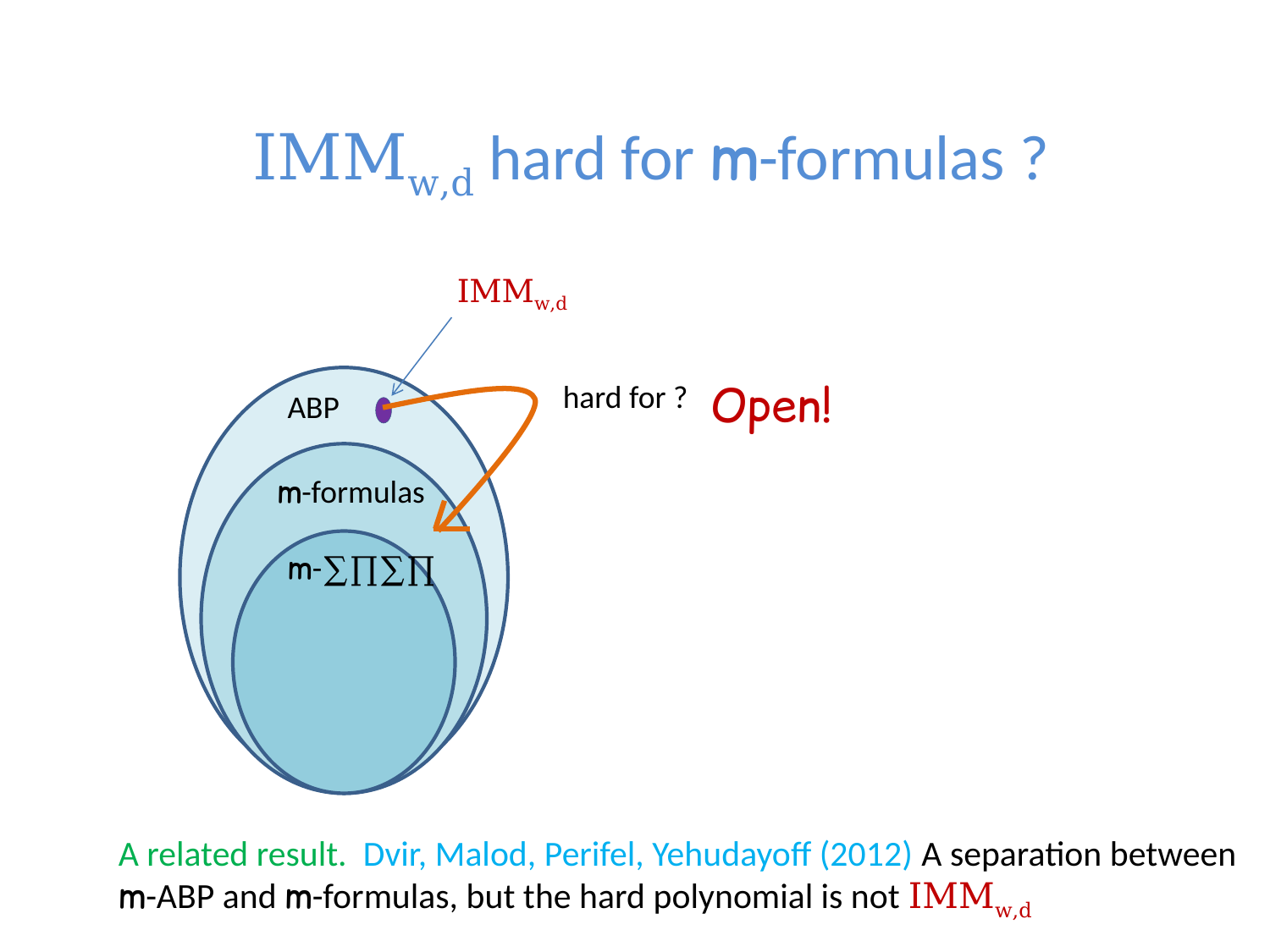

# IMMw,d hard for m-formulas ?
IMMw,d

hard for ?
Open!
ABP

m-formulas

m-∑∏∑∏
A related result.  Dvir, Malod, Perifel, Yehudayoff (2012) A separation between m-ABP and m-formulas, but the hard polynomial is not IMMw,d